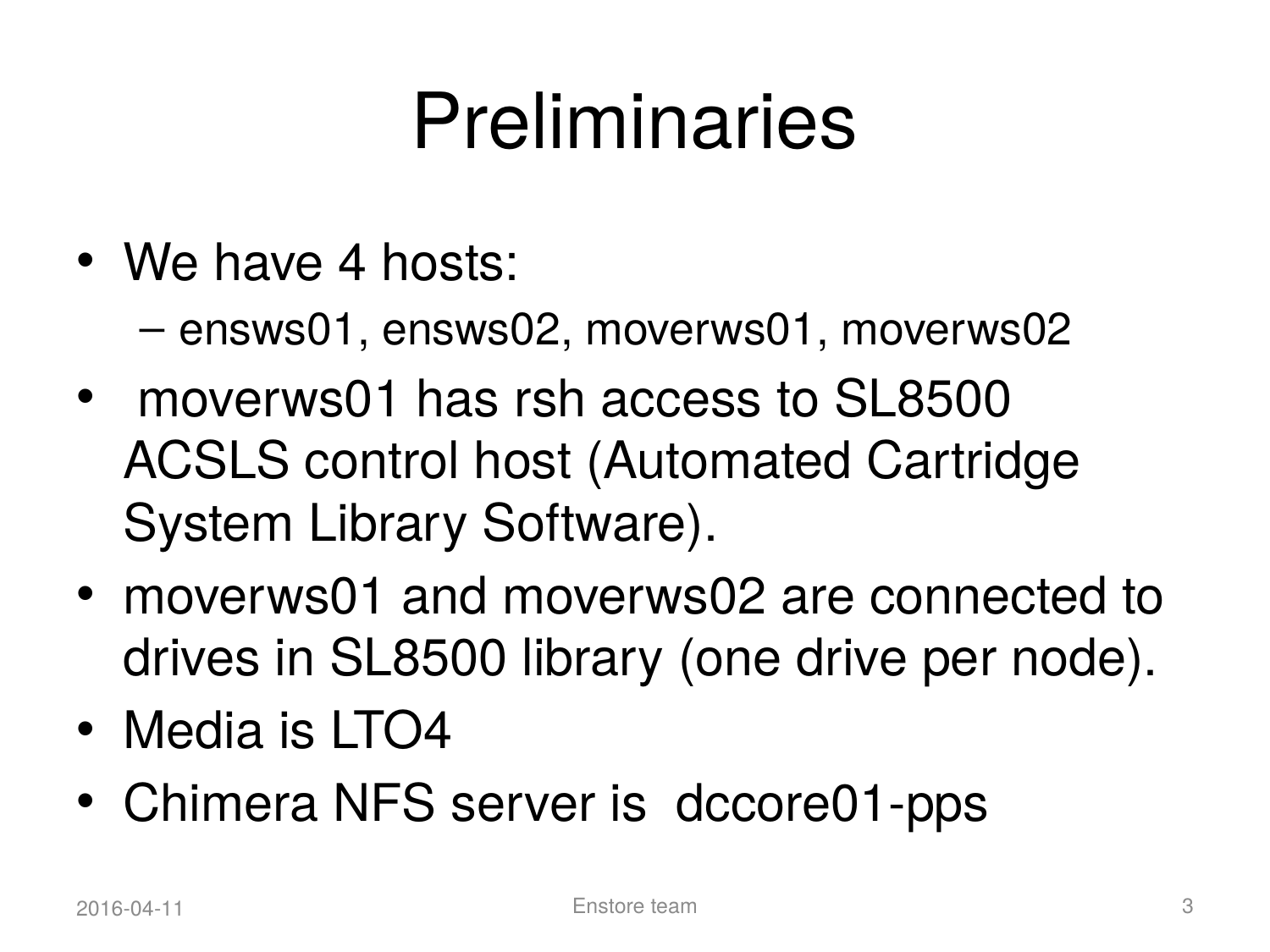

# Preliminaries
We have 4 hosts:
ensws01, ensws02, moverws01, moverws02
 moverws01 has rsh access to SL8500 ACSLS control host (Automated Cartridge System Library Software).
moverws01 and moverws02 are connected to drives in SL8500 library (one drive per node).
Media is LTO4
Chimera NFS server is  dccore01-pps

2016-04-11
Enstore team
3